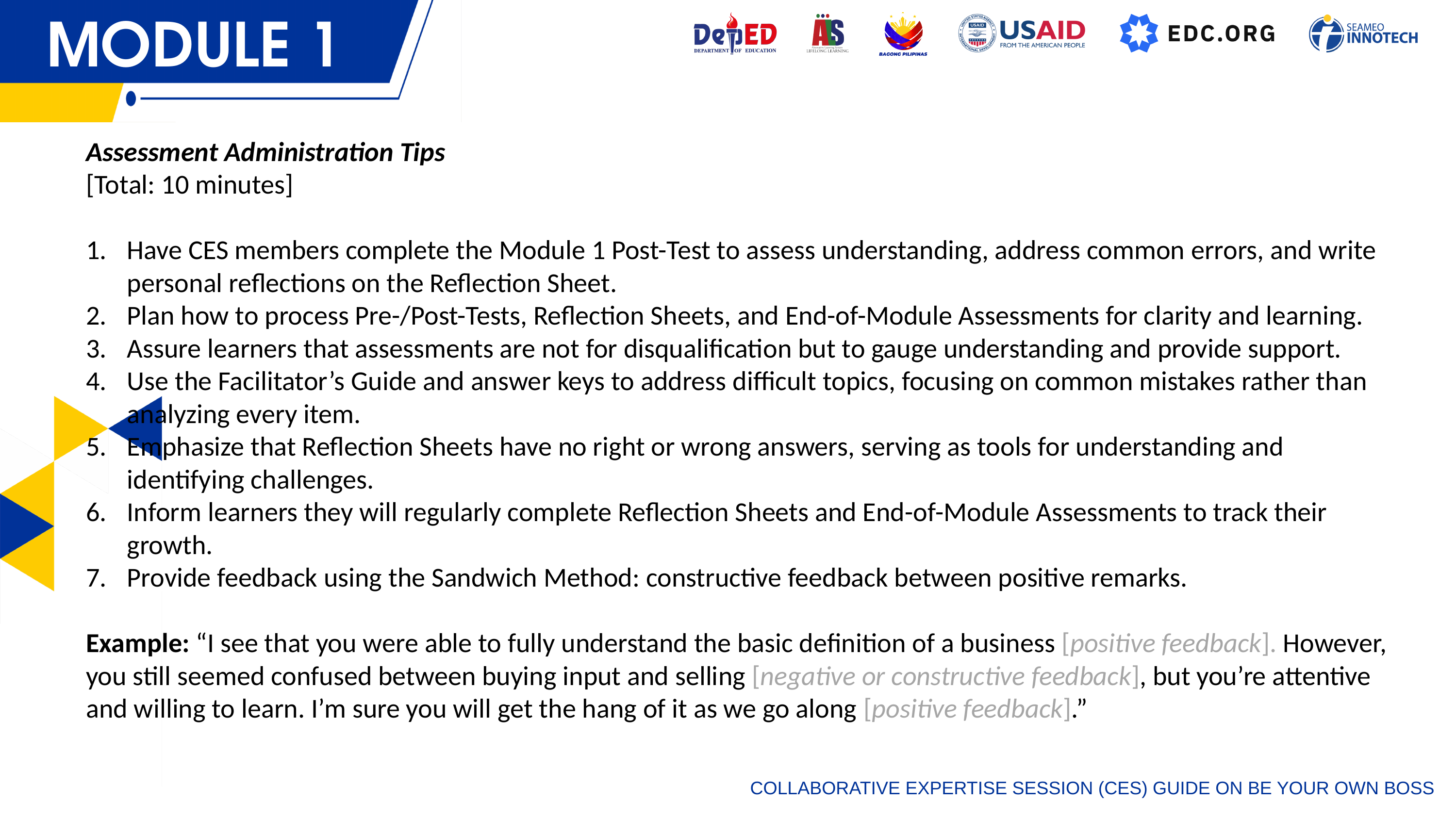

MODULE 1

OVERVIEW
Assessment Administration Tips
[Total: 10 minutes]

Have CES members complete the Module 1 Post-Test to assess understanding, address common errors, and write personal reflections on the Reflection Sheet.
Plan how to process Pre-/Post-Tests, Reflection Sheets, and End-of-Module Assessments for clarity and learning.
Assure learners that assessments are not for disqualification but to gauge understanding and provide support.
Use the Facilitator’s Guide and answer keys to address difficult topics, focusing on common mistakes rather than analyzing every item.
Emphasize that Reflection Sheets have no right or wrong answers, serving as tools for understanding and identifying challenges.
Inform learners they will regularly complete Reflection Sheets and End-of-Module Assessments to track their growth.
Provide feedback using the Sandwich Method: constructive feedback between positive remarks.

Example: “I see that you were able to fully understand the basic definition of a business [positive feedback]. However, you still seemed confused between buying input and selling [negative or constructive feedback], but you’re attentive and willing to learn. I’m sure you will get the hang of it as we go along [positive feedback].”

COLLABORATIVE EXPERTISE SESSION (CES) GUIDE ON BE YOUR OWN BOSS